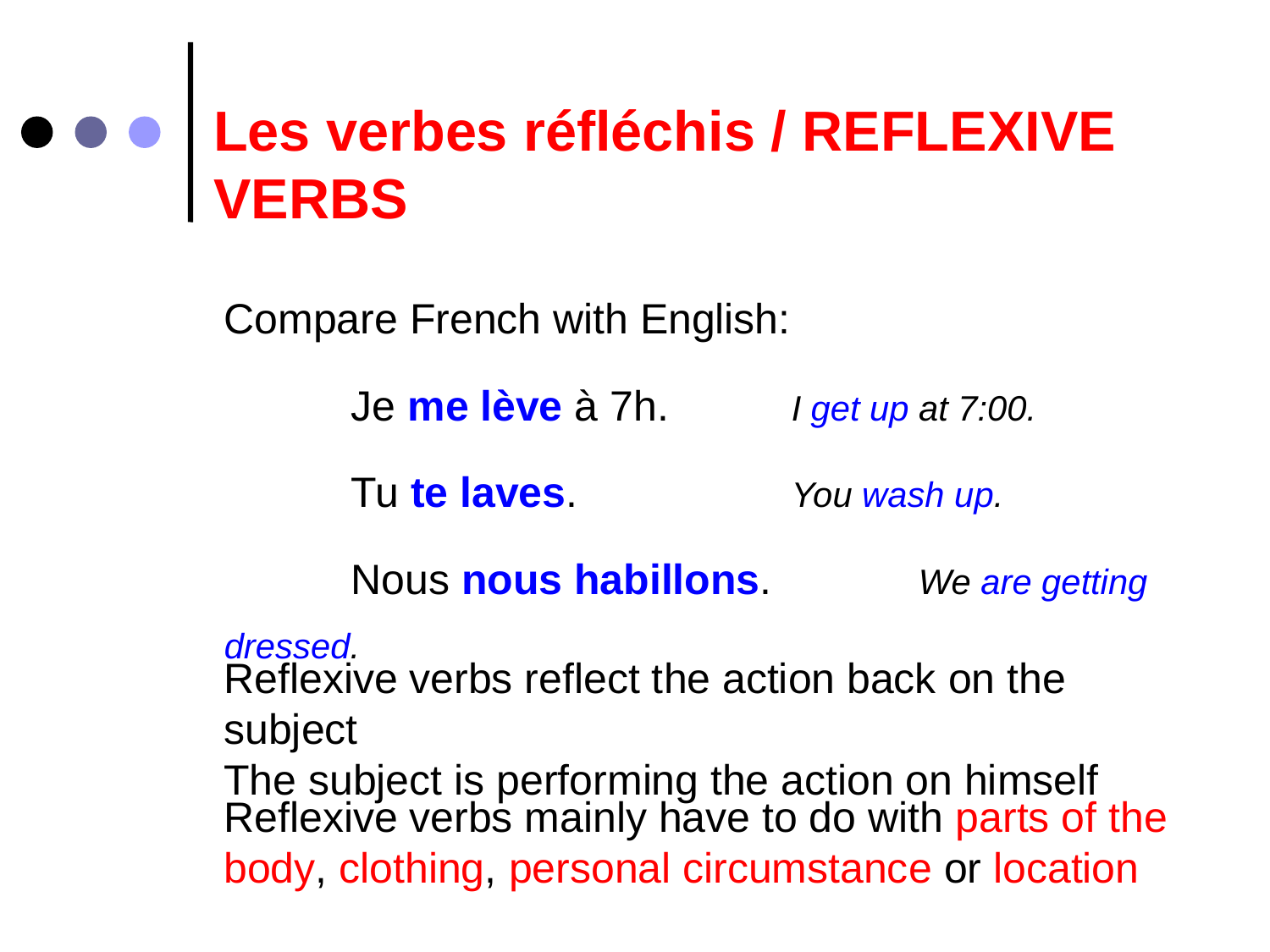

Les verbes réfléchis / REFLEXIVE   VERBS
Compare French with English:
	Je me lève à 7h.	     I get up at 7:00.
	Tu te laves.		     You wash up.
	Nous nous habillons.	     We are getting dressed.
Reflexive verbs reflect the action back on the subject
The subject is performing the action on himself
Reflexive verbs mainly have to do with parts of the body, clothing, personal circumstance or location